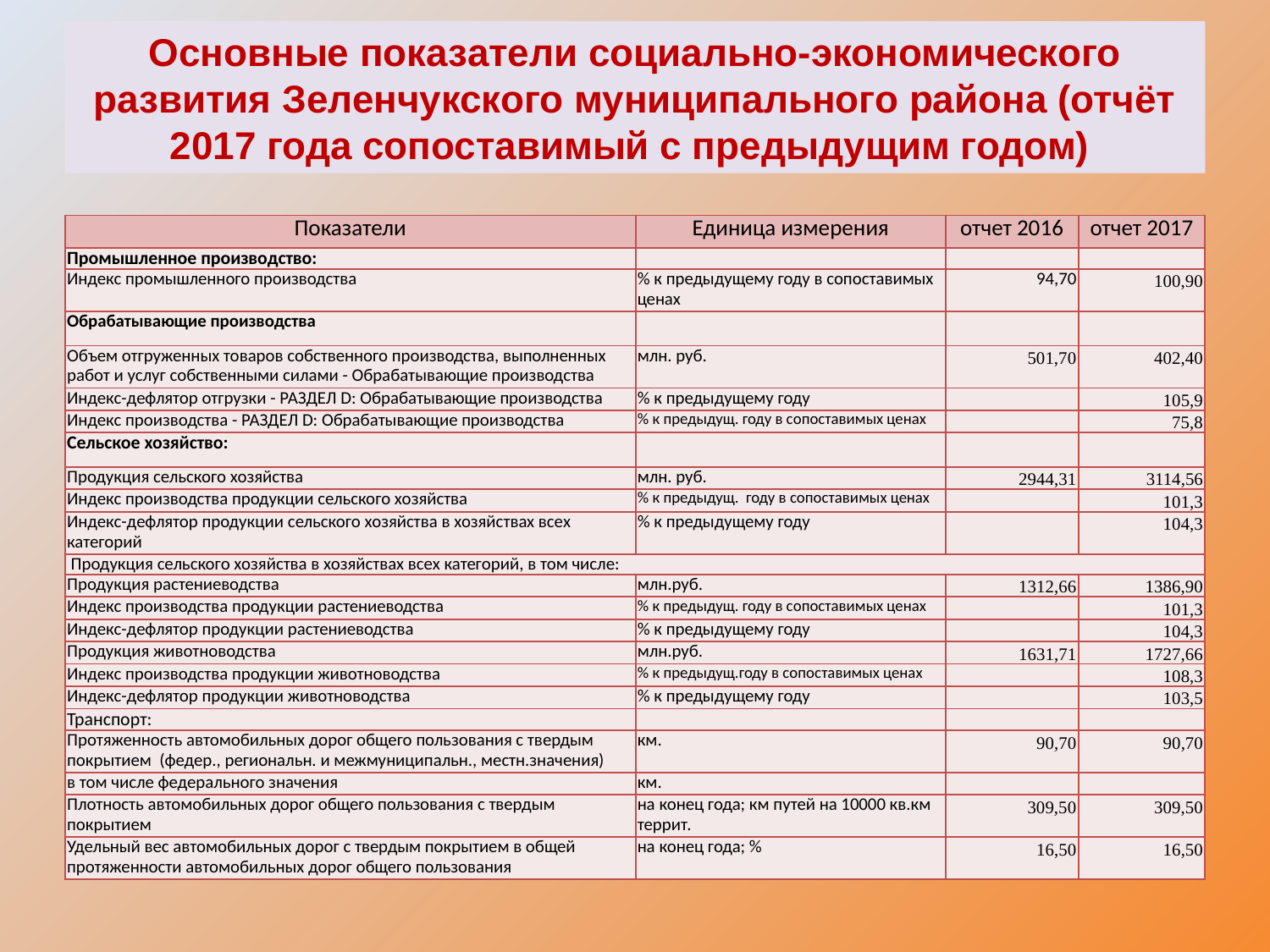

Основные показатели социально-экономического развития Зеленчукского муниципального района (отчёт 2017 года сопоставимый с предыдущим годом)
| Показатели | Единица измерения | отчет 2016 | отчет 2017 |
| --- | --- | --- | --- |
| Промышленное производство: |  |  |  |
| Индекс промышленного производства | % к предыдущему году в сопоставимых ценах | 94,70 | 100,90 |
| Обрабатывающие производства |  |  |  |
| Объем отгруженных товаров собственного производства, выполненных работ и услуг собственными силами - Обрабатывающие производства | млн. руб. | 501,70 | 402,40 |
| Индекс-дефлятор отгрузки - РАЗДЕЛ D: Обрабатывающие производства | % к предыдущему году |  | 105,9 |
| Индекс производства - РАЗДЕЛ D: Обрабатывающие производства | % к предыдущ. году в сопоставимых ценах |  | 75,8 |
| Сельское хозяйство: |  |  |  |
| Продукция сельского хозяйства | млн. руб. | 2944,31 | 3114,56 |
| Индекс производства продукции сельского хозяйства | % к предыдущ. году в сопоставимых ценах |  | 101,3 |
| Индекс-дефлятор продукции сельского хозяйства в хозяйствах всех категорий | % к предыдущему году |  | 104,3 |
| Продукция сельского хозяйства в хозяйствах всех категорий, в том числе: |  |  |  |
| Продукция растениеводства | млн.руб. | 1312,66 | 1386,90 |
| Индекс производства продукции растениеводства | % к предыдущ. году в сопоставимых ценах |  | 101,3 |
| Индекс-дефлятор продукции растениеводства | % к предыдущему году |  | 104,3 |
| Продукция животноводства | млн.руб. | 1631,71 | 1727,66 |
| Индекс производства продукции животноводства | % к предыдущ.году в сопоставимых ценах |  | 108,3 |
| Индекс-дефлятор продукции животноводства | % к предыдущему году |  | 103,5 |
| Транспорт: |  |  |  |
| Протяженность автомобильных дорог общего пользования с твердым покрытием (федер., региональн. и межмуниципальн., местн.значения) | км. | 90,70 | 90,70 |
| в том числе федерального значения | км. |  |  |
| Плотность автомобильных дорог общего пользования с твердым покрытием | на конец года; км путей на 10000 кв.км террит. | 309,50 | 309,50 |
| Удельный вес автомобильных дорог с твердым покрытием в общей протяженности автомобильных дорог общего пользования | на конец года; % | 16,50 | 16,50 |